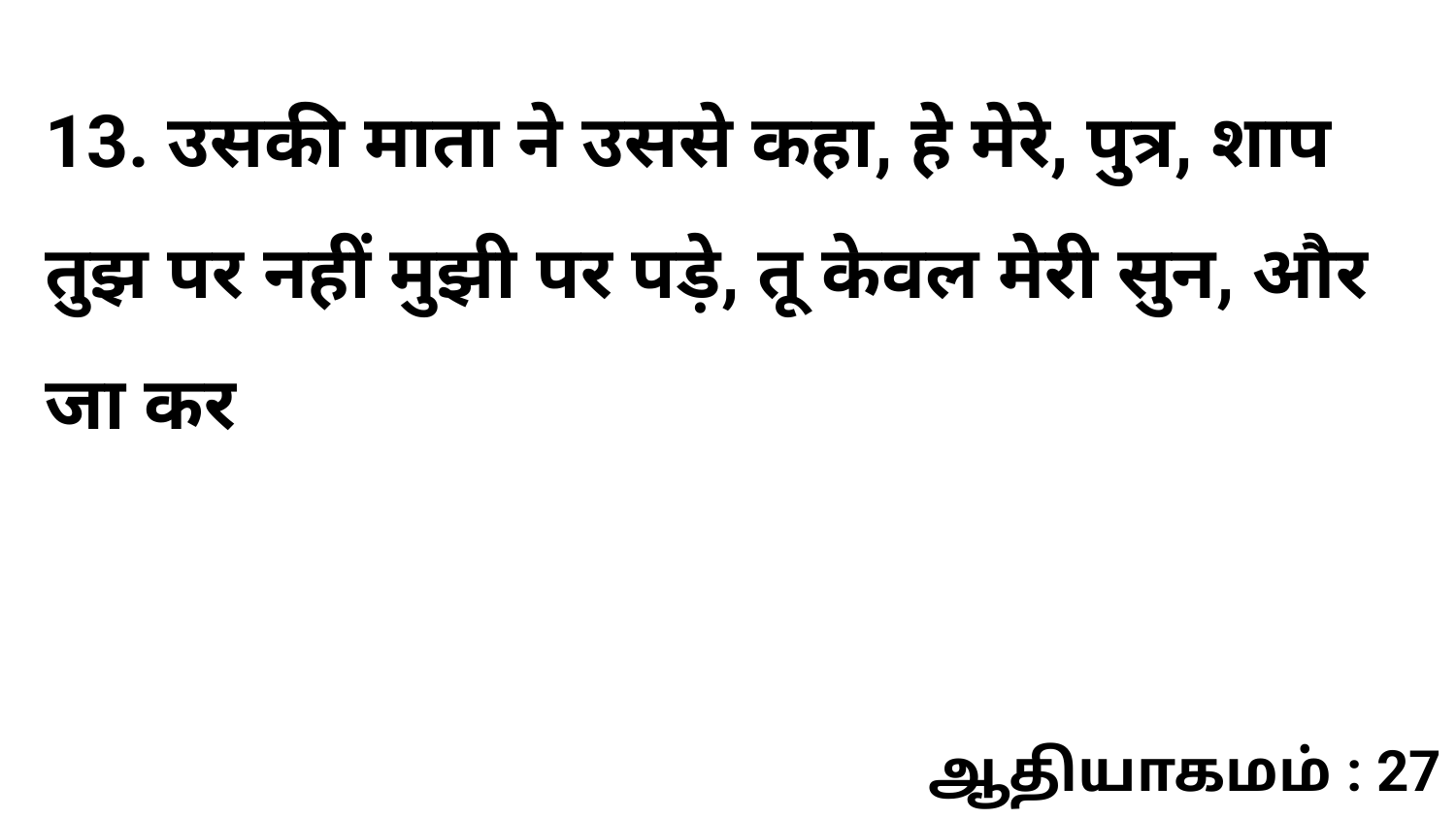

13. उसकी माता ने उससे कहा, हे मेरे, पुत्र, शाप तुझ पर नहीं मुझी पर पड़े, तू केवल मेरी सुन, और जा कर
ஆதியாகமம் : 27